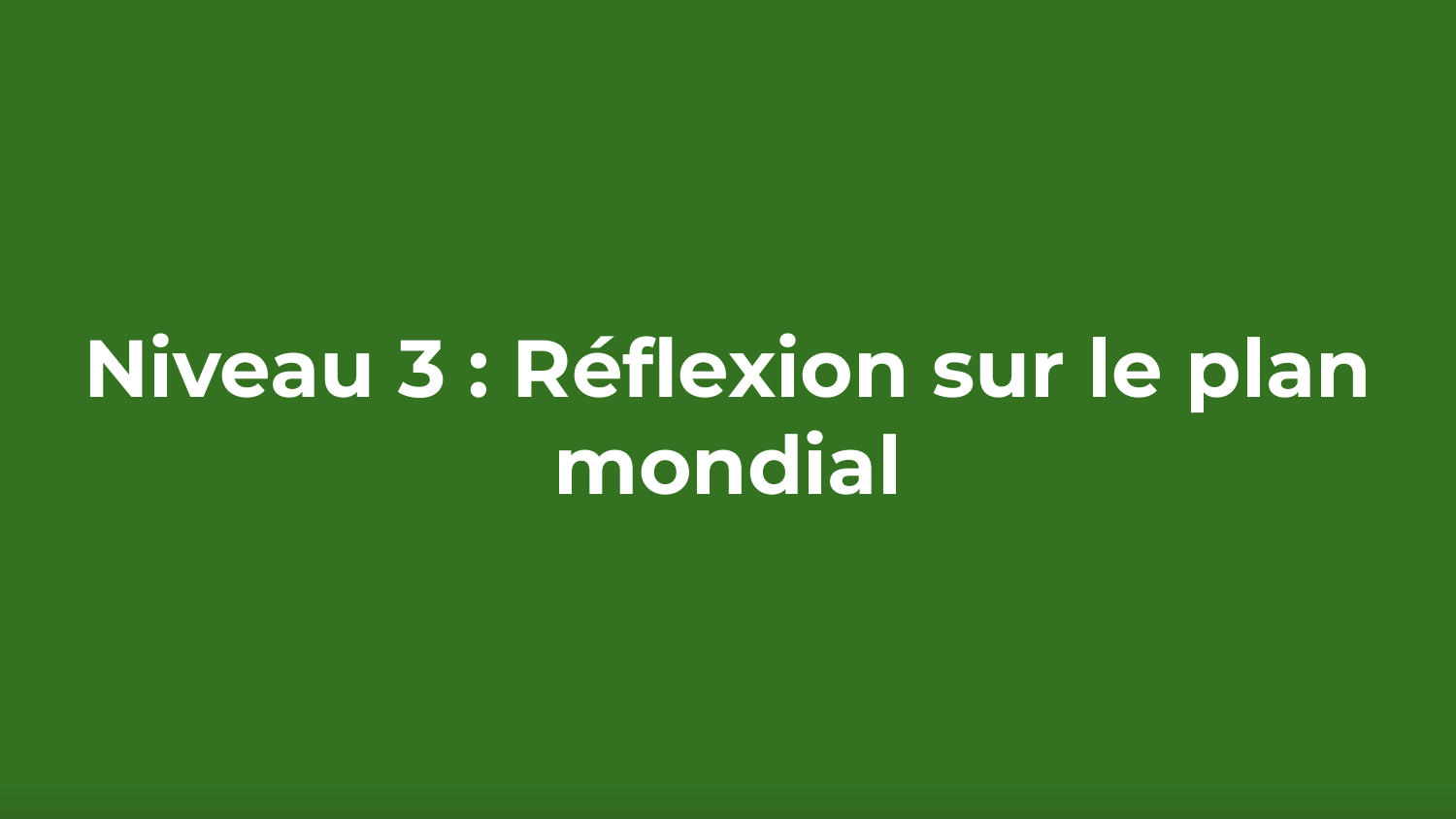

# Niveau 3 : Réflexion sur le plan mondial